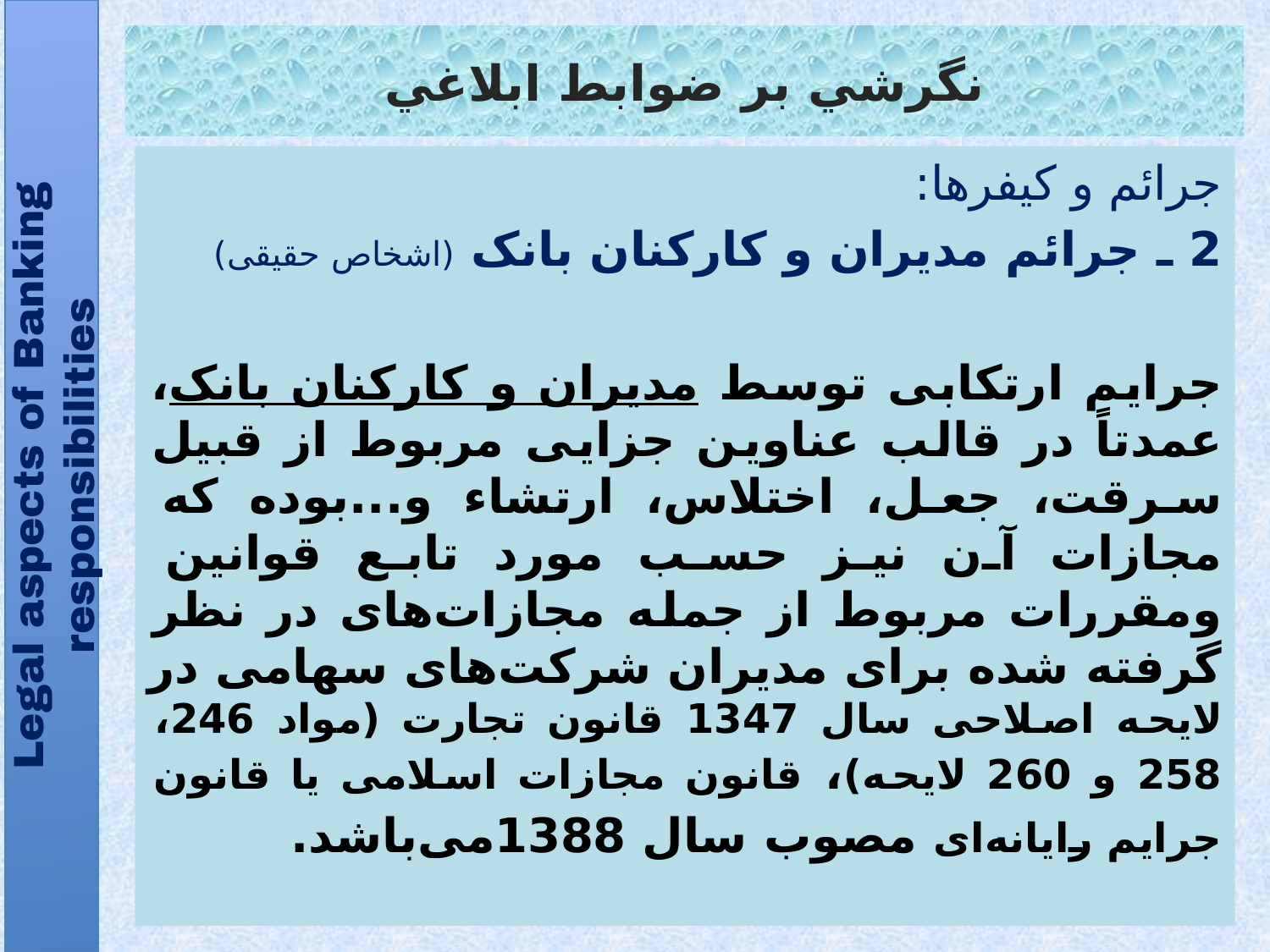

# نگرشي بر ضوابط ابلاغي
جرائم و کیفرها:
2 ـ جرائم مدیران و کارکنان بانک (اشخاص حقیقی)

جرایم ارتکابی توسط مدیران و کارکنان بانک، عمدتاً در قالب عناوین جزایی مربوط از قبیل سرقت، جعل، اختلاس، ارتشاء و...بوده که مجازات آن نیز حسب مورد تابع قوانین ومقررات مربوط از جمله مجازات‌های در نظر گرفته شده برای مدیران شرکت‌های سهامی در لایحه اصلاحی سال 1347 قانون تجارت (مواد 246، 258 و 260 لایحه)، قانون مجازات اسلامی یا قانون جرایم رایانه‌ای مصوب سال 1388می‌باشد.